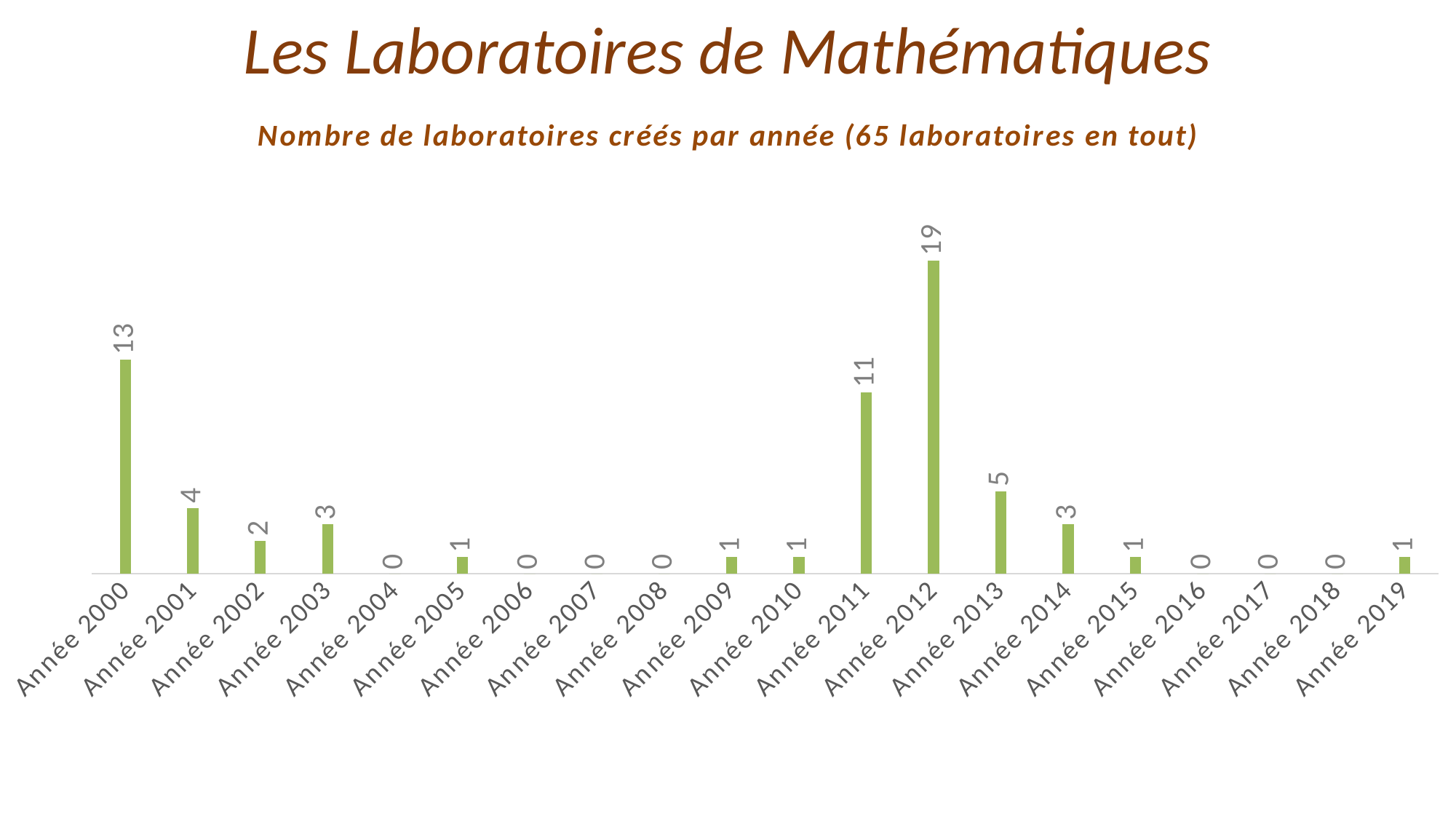

# Les Laboratoires de Mathématiques

### Chart: Nombre de laboratoires créés par année (65 laboratoires en tout)

| Category |  |
|---|---|
| Année 2000 | 13.0 |
| Année 2001 | 4.0 |
| Année 2002 | 2.0 |
| Année 2003 | 3.0 |
| Année 2004 | 0.0 |
| Année 2005 | 1.0 |
| Année 2006 | 0.0 |
| Année 2007 | 0.0 |
| Année 2008 | 0.0 |
| Année 2009 | 1.0 |
| Année 2010 | 1.0 |
| Année 2011 | 11.0 |
| Année 2012 | 19.0 |
| Année 2013 | 5.0 |
| Année 2014 | 3.0 |
| Année 2015 | 1.0 |
| Année 2016 | 0.0 |
| Année 2017 | 0.0 |
| Année 2018 | 0.0 |
| Année 2019 | 1.0 |